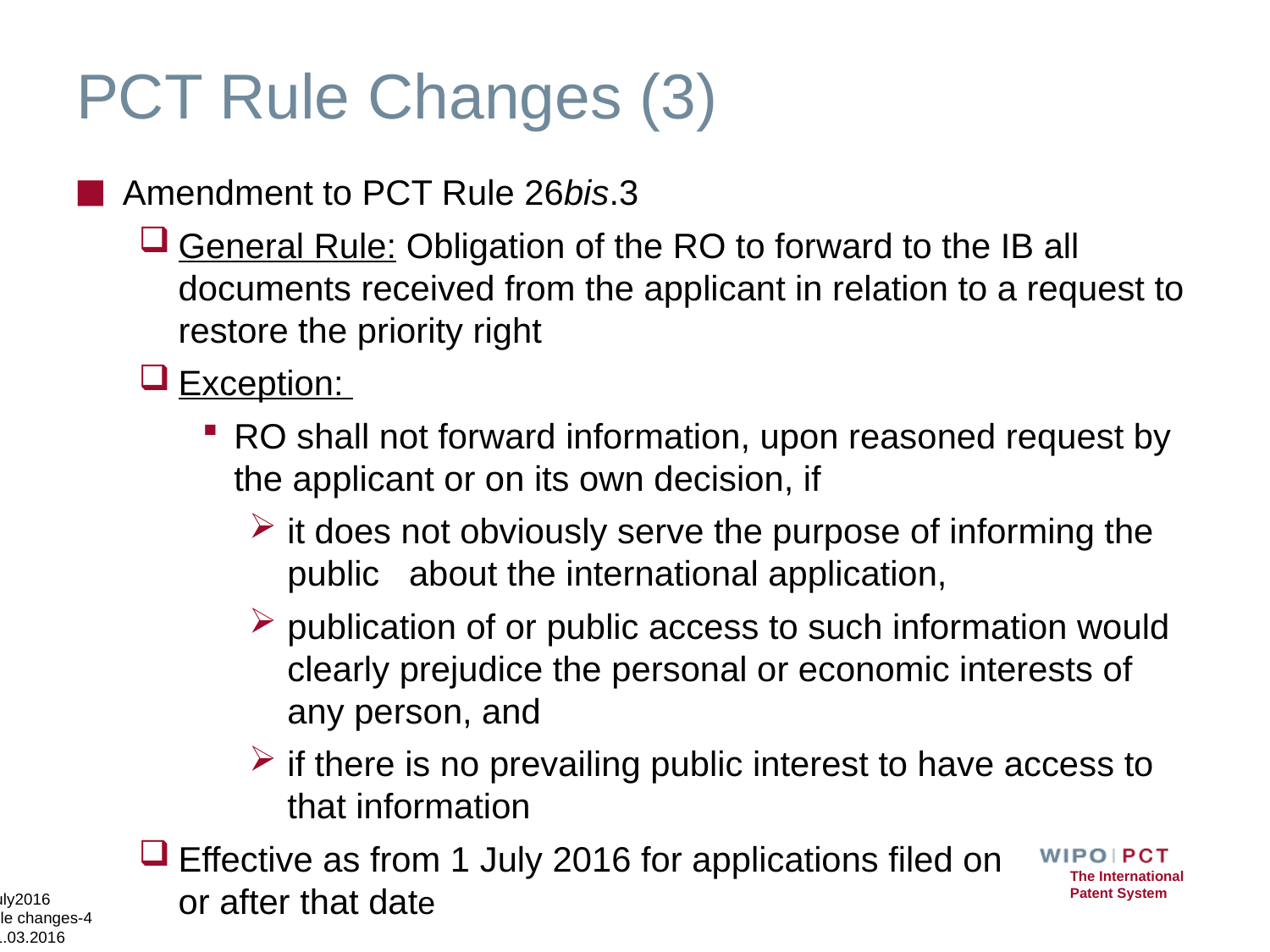

# PCT Rule Changes (3)
Amendment to PCT Rule 26bis.3
General Rule: Obligation of the RO to forward to the IB all documents received from the applicant in relation to a request to restore the priority right
Exception:
RO shall not forward information, upon reasoned request by the applicant or on its own decision, if
it does not obviously serve the purpose of informing the public   about the international application,
publication of or public access to such information would clearly prejudice the personal or economic interests of any person, and
if there is no prevailing public interest to have access to that information
Effective as from 1 July 2016 for applications filed on or after that date